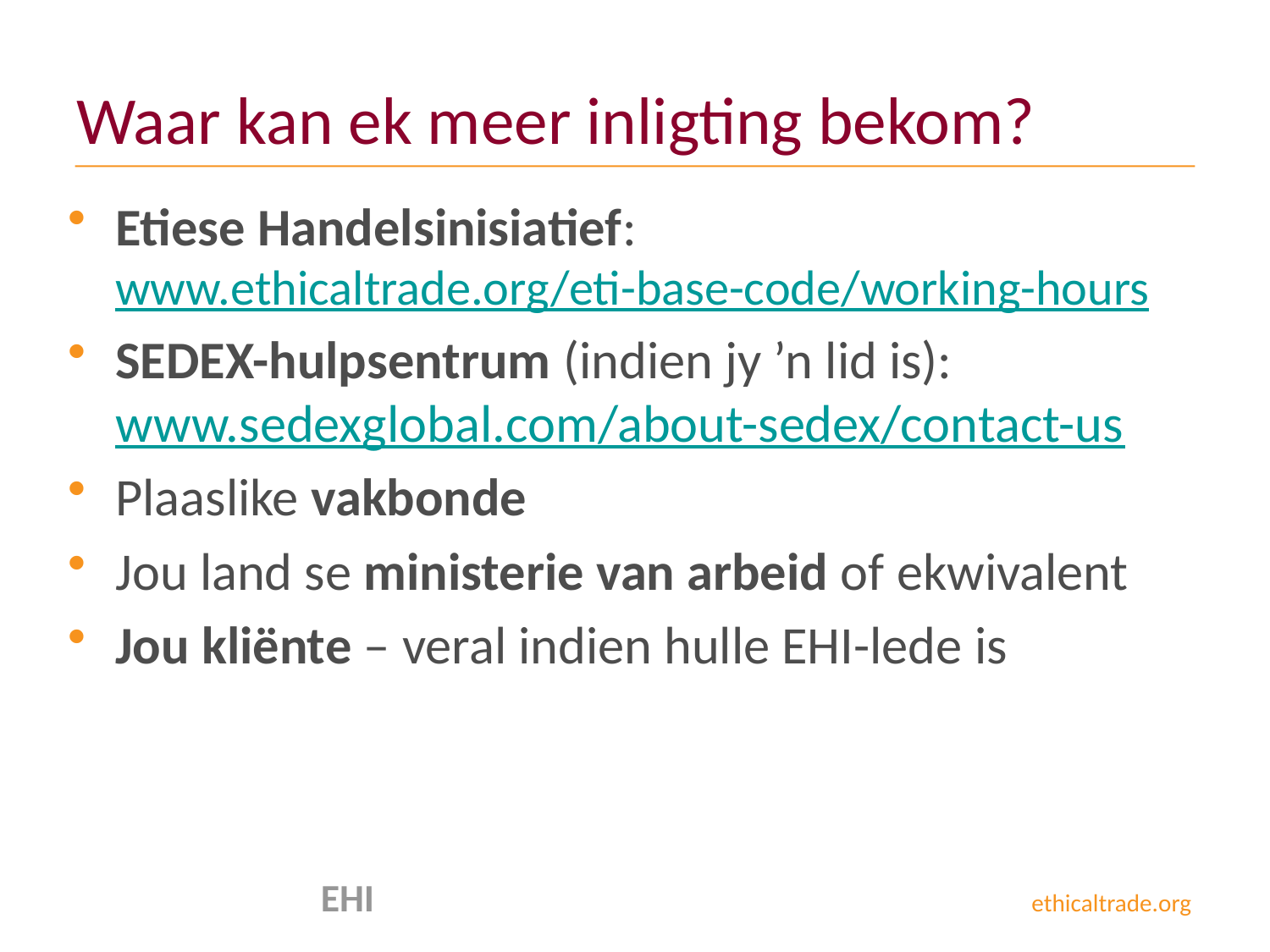

# Waar kan ek meer inligting bekom?
Etiese Handelsinisiatief:
www.ethicaltrade.org/eti-base-code/working-hours
SEDEX-hulpsentrum (indien jy ’n lid is):
www.sedexglobal.com/about-sedex/contact-us
Plaaslike vakbonde
Jou land se ministerie van arbeid of ekwivalent
Jou kliënte – veral indien hulle EHI-lede is
  EHI                                                                                                                       ethicaltrade.org